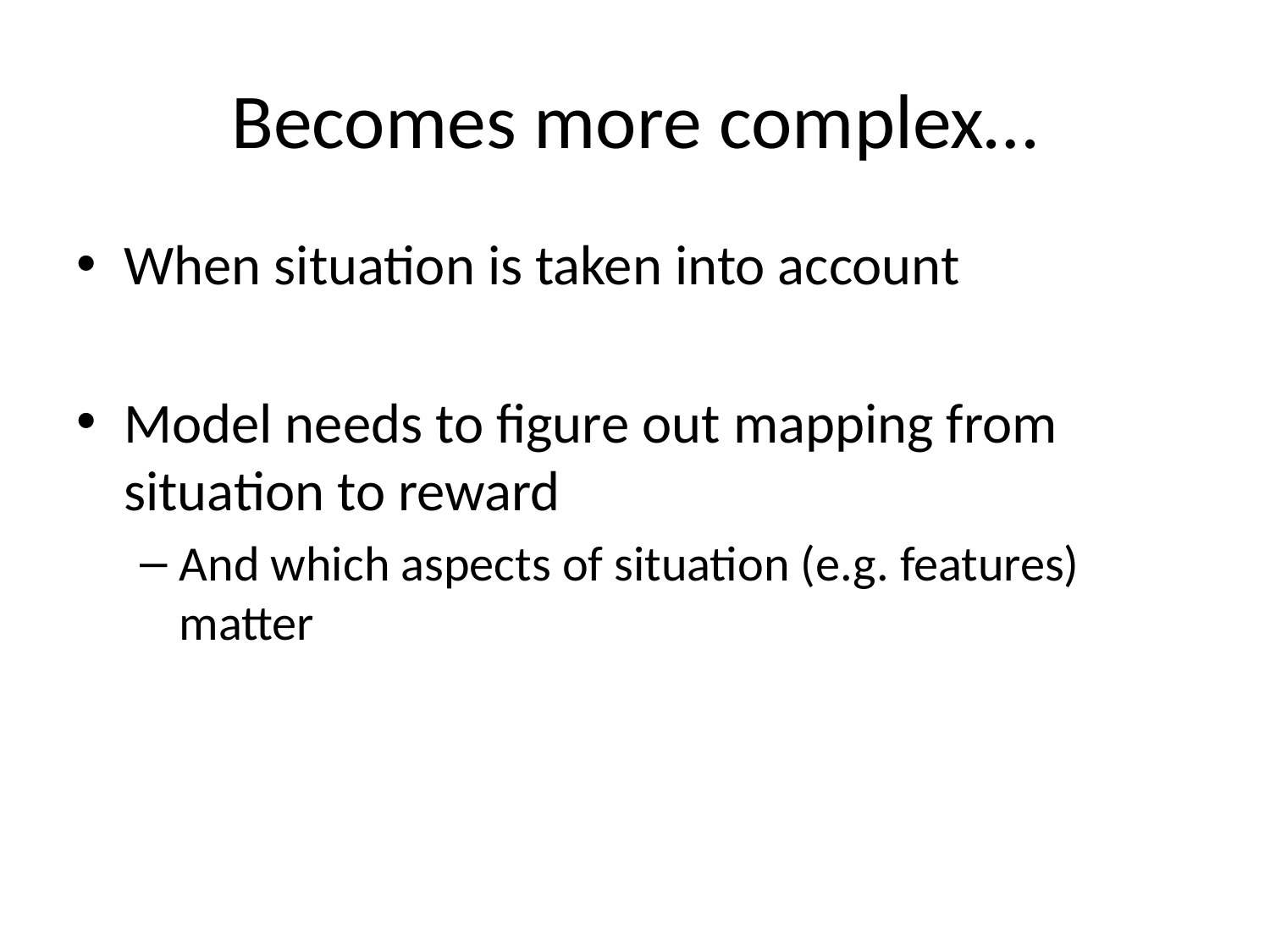

# Becomes more complex…
When situation is taken into account

Model needs to figure out mapping from situation to reward
And which aspects of situation (e.g. features) matter